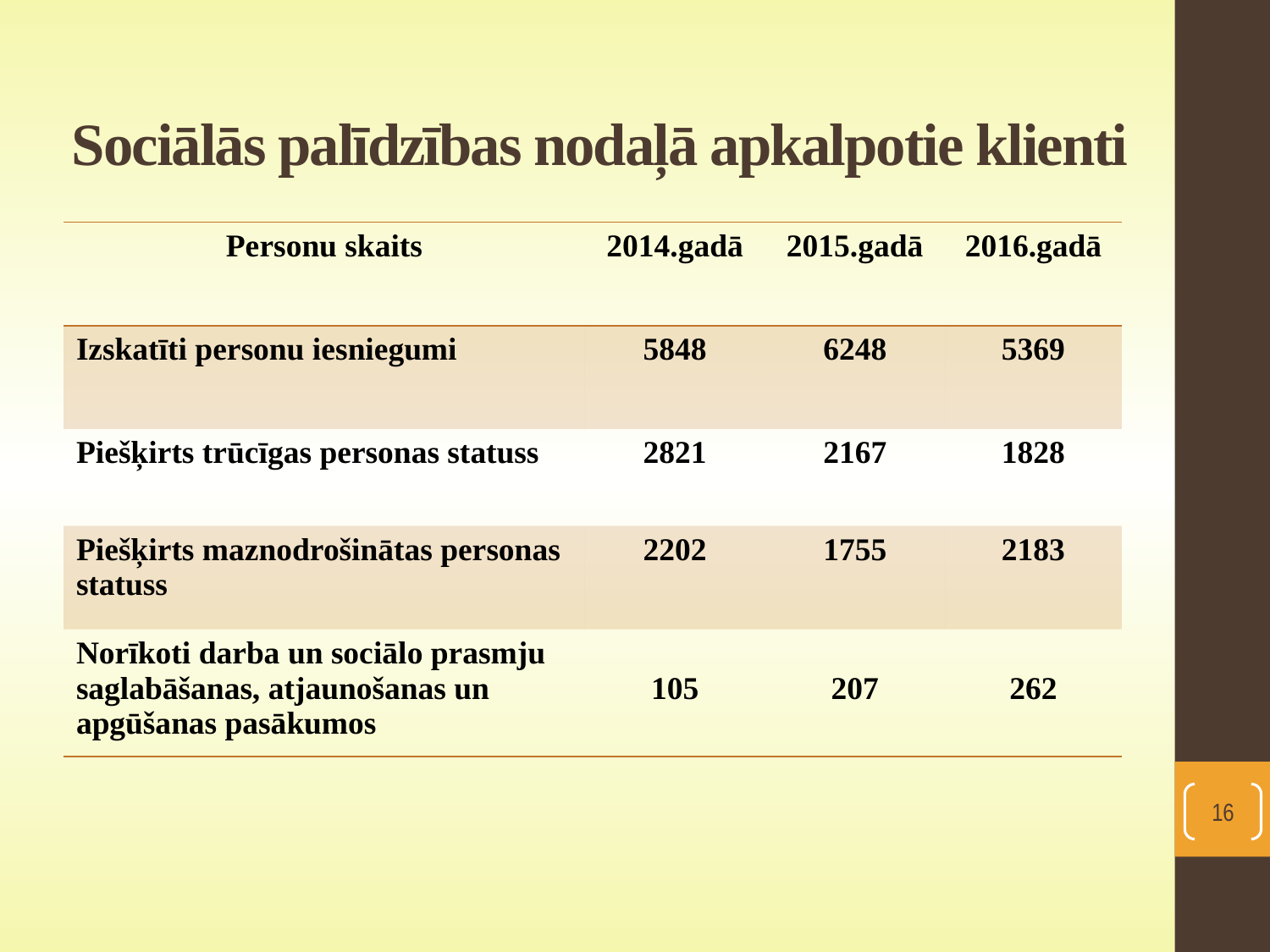

# Sociālās palīdzības nodaļā apkalpotie klienti
| Personu skaits | 2014.gadā | 2015.gadā | 2016.gadā |
| --- | --- | --- | --- |
| Izskatīti personu iesniegumi | 5848 | 6248 | 5369 |
| Piešķirts trūcīgas personas statuss | 2821 | 2167 | 1828 |
| Piešķirts maznodrošinātas personas statuss | 2202 | 1755 | 2183 |
| Norīkoti darba un sociālo prasmju saglabāšanas, atjaunošanas un apgūšanas pasākumos | 105 | 207 | 262 |
16